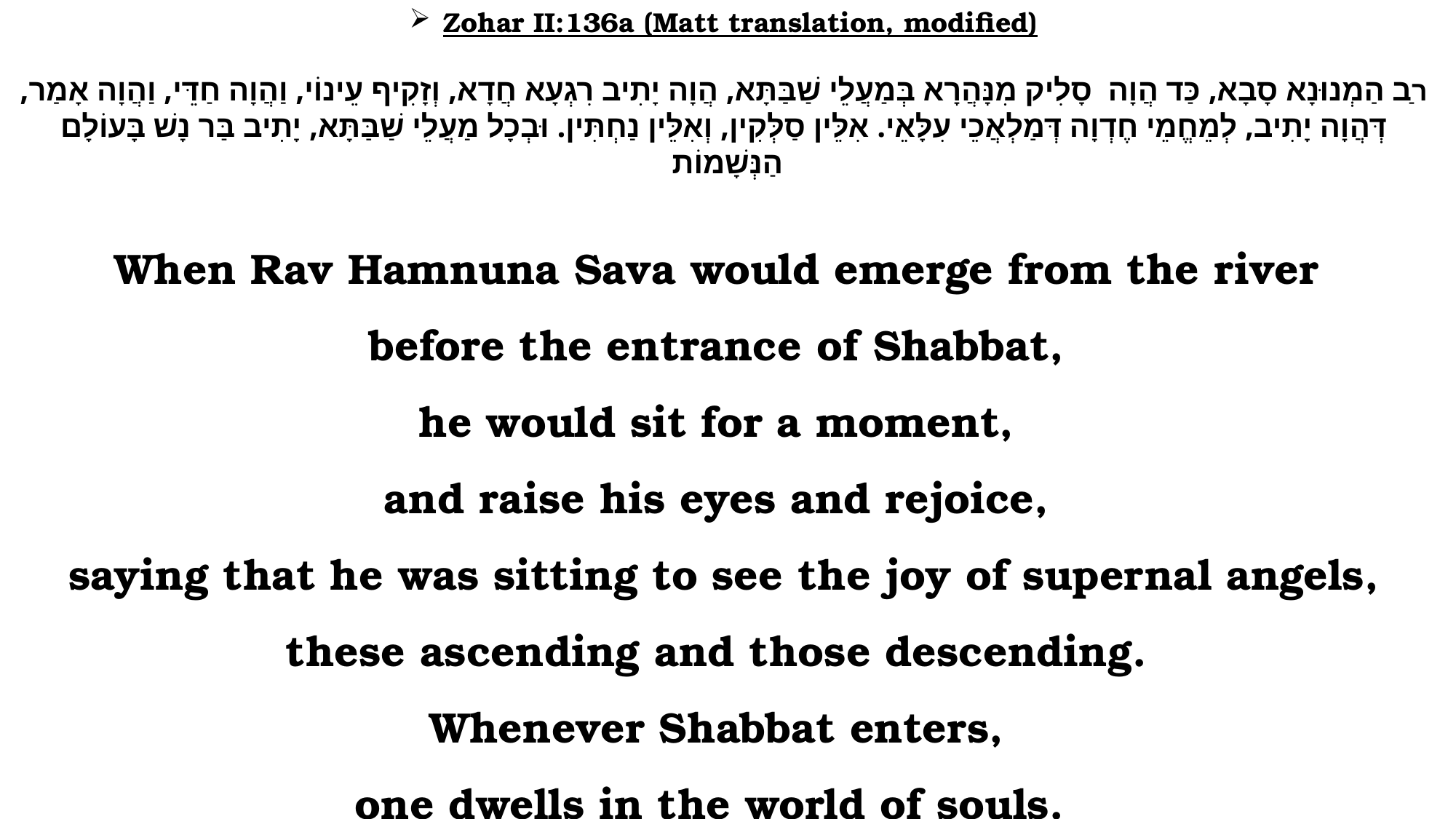

Zohar II:136a (Matt translation, modified)

רַב הַמְנוּנָא סָבָא, כַּד הֲוָה  סָלִיק מִנָּהֲרָא בְּמַעֲלֵי שַׁבַּתָּא, הֲוָה יָתִיב רִגְעָא חֲדָא, וְזָקִיף עֵינוֹי, וַהֲוָה חַדֵּי, וַהֲוָה אָמַר, דְּהֲוָה יָתִיב, לְמֵחֱמֵי חֶדְוָה דְּמַלְאֲכֵי עִלָּאֵי. אִלֵּין סַלְּקִין, וְאִלֵּין נַחְתִּין. וּבְכָל מַעֲלֵי שַׁבַּתָּא, יָתִיב בַּר נָשׁ בָּעוֹלָם הַנְּשָׁמוֹת

When Rav Hamnuna Sava would emerge from the river
before the entrance of Shabbat,
he would sit for a moment,
and raise his eyes and rejoice,
saying that he was sitting to see the joy of supernal angels, these ascending and those descending.
Whenever Shabbat enters,
one dwells in the world of souls.